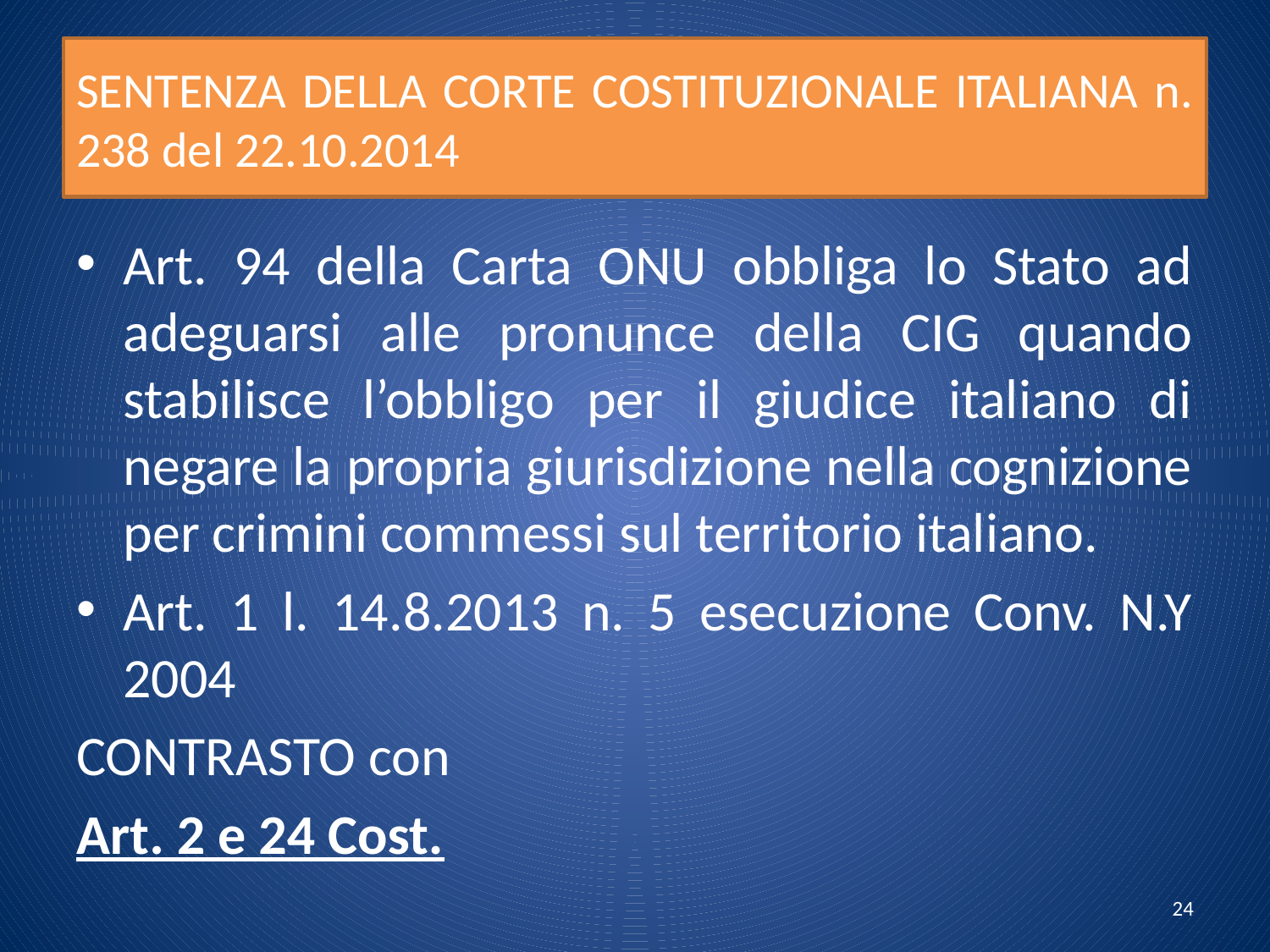

# SENTENZA DELLA CORTE COSTITUZIONALE ITALIANA n. 238 del 22.10.2014
Art. 94 della Carta ONU obbliga lo Stato ad adeguarsi alle pronunce della CIG quando stabilisce l’obbligo per il giudice italiano di negare la propria giurisdizione nella cognizione per crimini commessi sul territorio italiano.
Art. 1 l. 14.8.2013 n. 5 esecuzione Conv. N.Y 2004
CONTRASTO con
Art. 2 e 24 Cost.

24